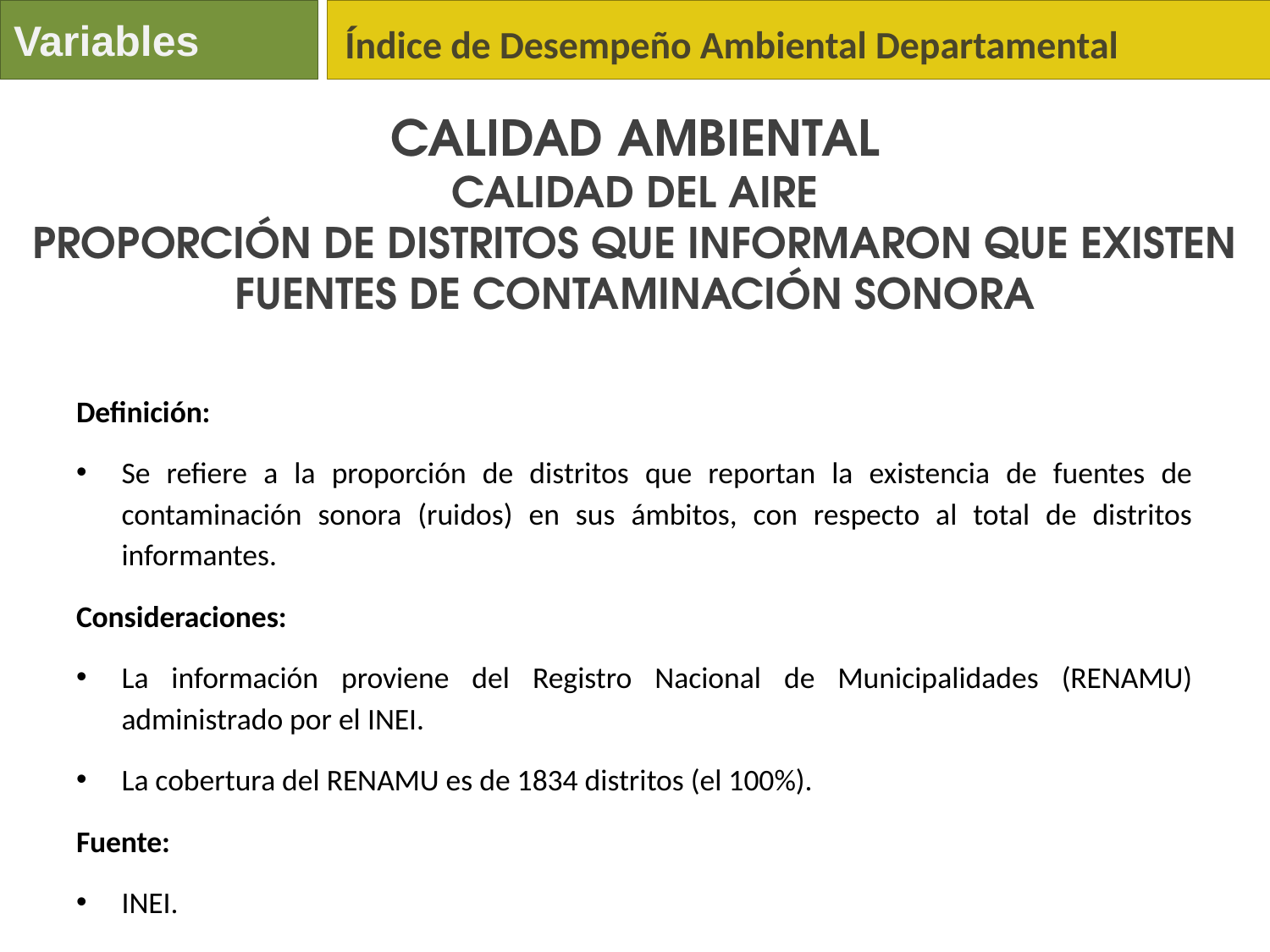

Variables
Índice de Desempeño Ambiental Departamental
Calidad Ambiental
Calidad del Aire
Proporción de Distritos que informaron que existen fuentes de contaminación sonora
Definición:
Se refiere a la proporción de distritos que reportan la existencia de fuentes de contaminación sonora (ruidos) en sus ámbitos, con respecto al total de distritos informantes.
Consideraciones:
La información proviene del Registro Nacional de Municipalidades (RENAMU) administrado por el INEI.
La cobertura del RENAMU es de 1834 distritos (el 100%).
Fuente:
INEI.